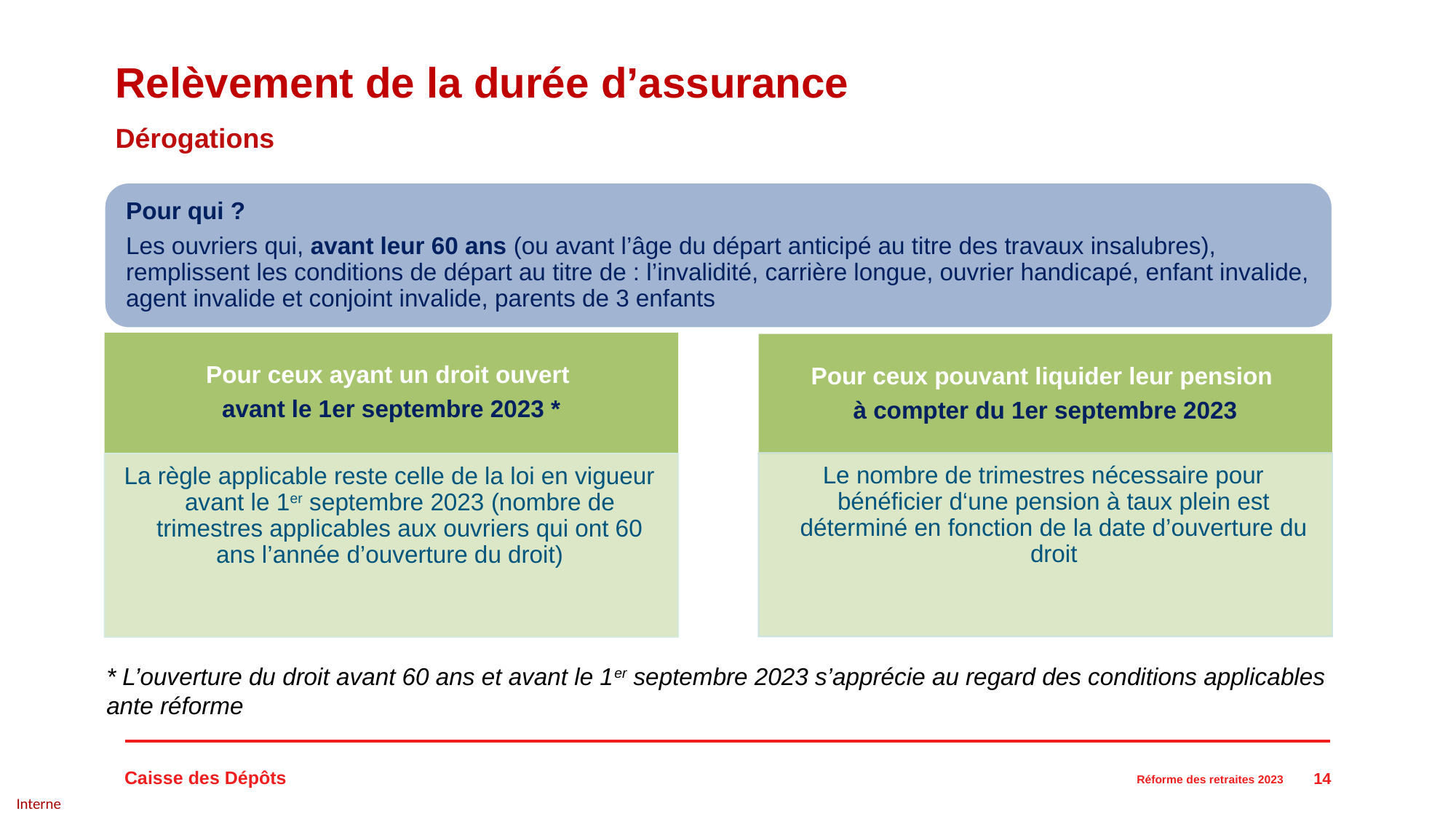

# Relèvement de la durée d’assurance
Dérogations
Pour qui ?
Les ouvriers qui, avant leur 60 ans (ou avant l’âge du départ anticipé au titre des travaux insalubres), remplissent les conditions de départ au titre de : l’invalidité, carrière longue, ouvrier handicapé, enfant invalide, agent invalide et conjoint invalide, parents de 3 enfants
Pour ceux ayant un droit ouvert
avant le 1er septembre 2023 *
La règle applicable reste celle de la loi en vigueur avant le 1er septembre 2023 (nombre de trimestres applicables aux ouvriers qui ont 60 ans l’année d’ouverture du droit)
Pour ceux pouvant liquider leur pension
à compter du 1er septembre 2023
Le nombre de trimestres nécessaire pour bénéficier d‘une pension à taux plein est déterminé en fonction de la date d’ouverture du droit
* L’ouverture du droit avant 60 ans et avant le 1er septembre 2023 s’apprécie au regard des conditions applicables ante réforme
14
Réforme des retraites 2023